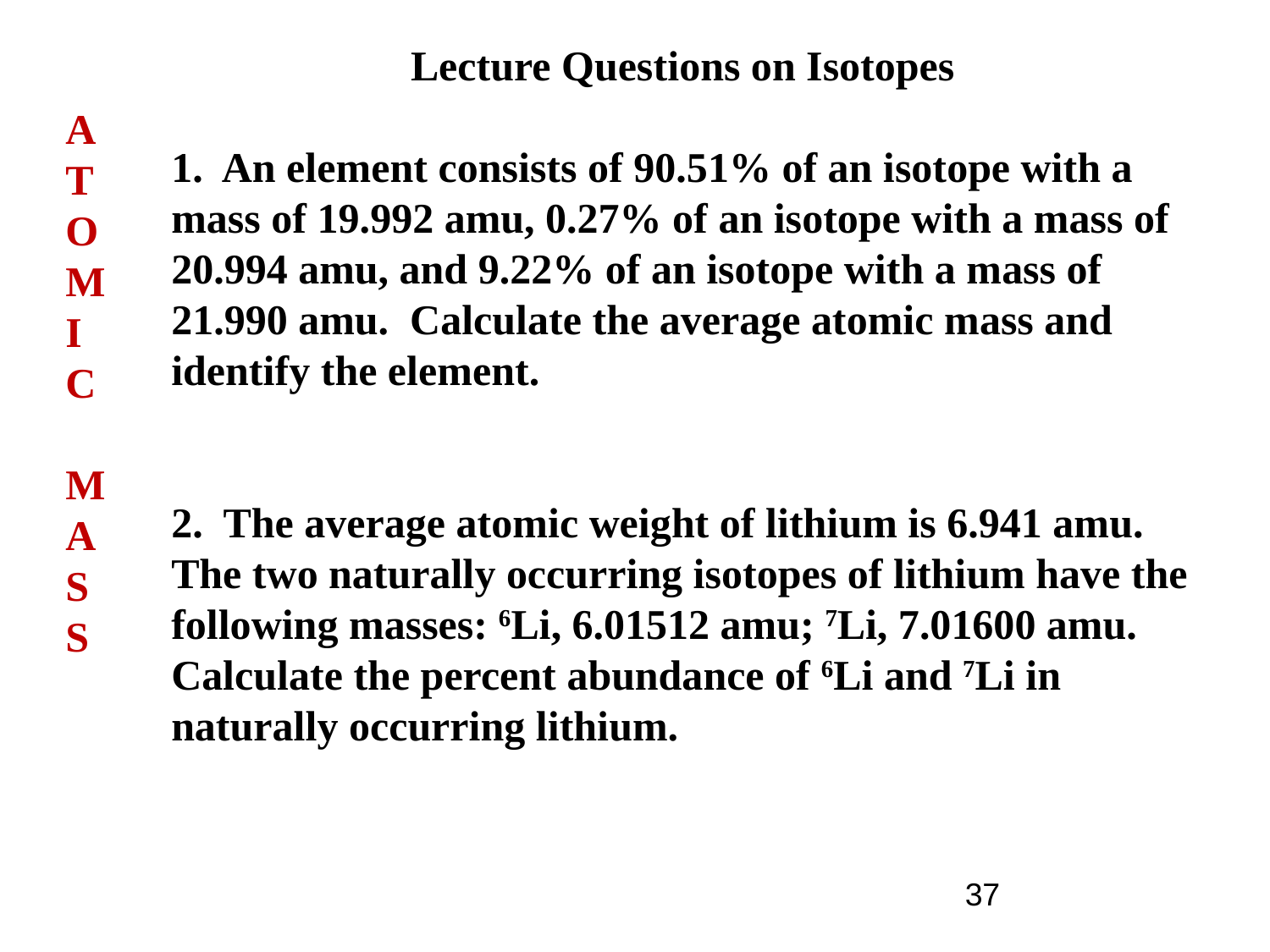

Lecture Questions on Isotopes

1.  An element consists of 90.51% of an isotope with a mass of 19.992 amu, 0.27% of an isotope with a mass of 20.994 amu, and 9.22% of an isotope with a mass of 21.990 amu.  Calculate the average atomic mass and identify the element.

2.  The average atomic weight of lithium is 6.941 amu.  The two naturally occurring isotopes of lithium have the following masses: 6Li, 6.01512 amu; 7Li, 7.01600 amu.  Calculate the percent abundance of 6Li and 7Li in naturally occurring lithium.
A
T
O
M
I
C

M
A
S
S
37